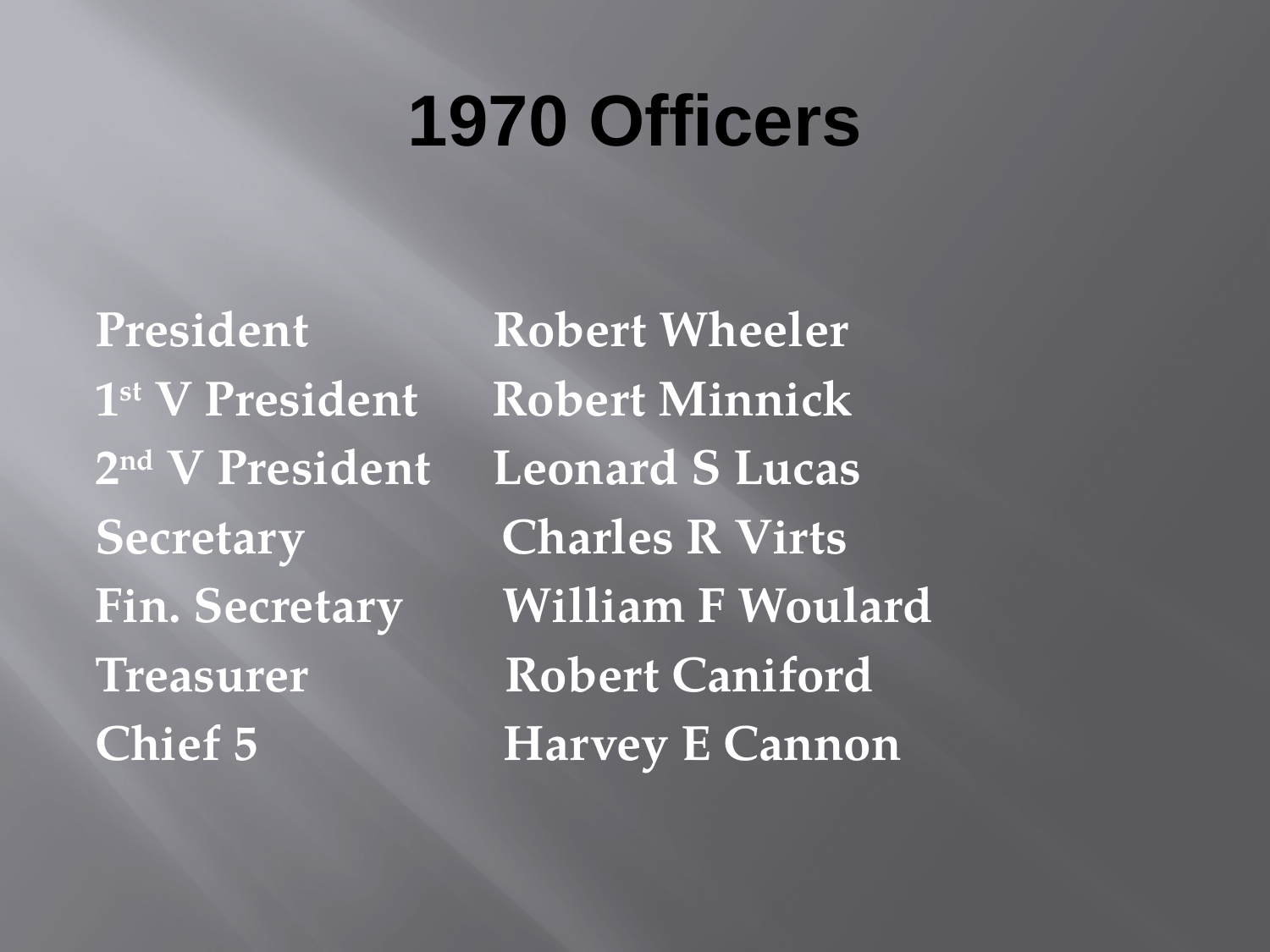

# 1970 Officers

President               Robert Wheeler
1st V President      Robert Minnick
2nd V President     Leonard S Lucas
Secretary                Charles R Virts
Fin. Secretary        William F Woulard
Treasurer                Robert Caniford
Chief 5                    Harvey E Cannon